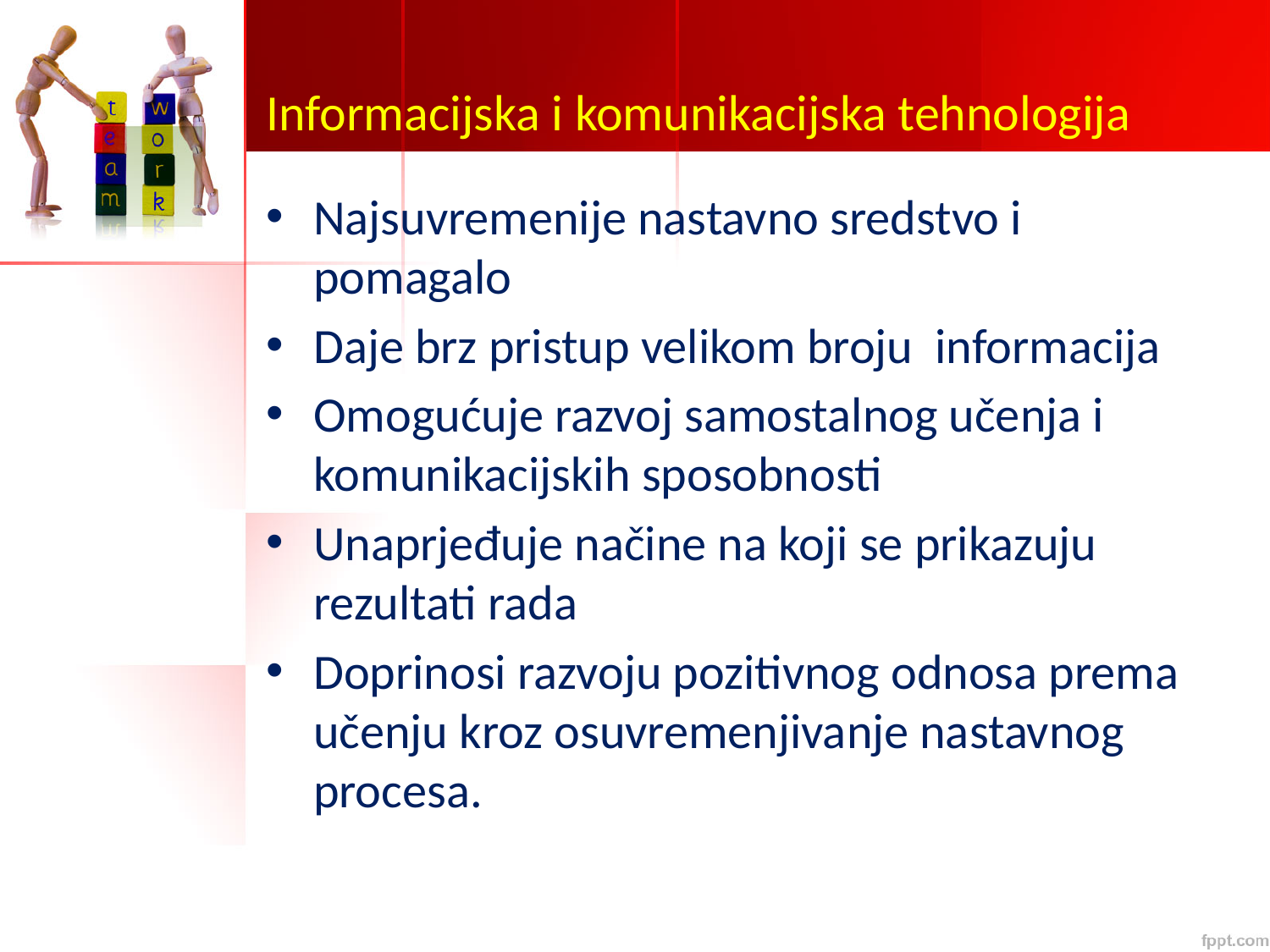

# Informacijska i komunikacijska tehnologija
Najsuvremenije nastavno sredstvo i pomagalo
Daje brz pristup velikom broju  informacija
Omogućuje razvoj samostalnog učenja i komunikacijskih sposobnosti
Unaprjeđuje načine na koji se prikazuju rezultati rada
Doprinosi razvoju pozitivnog odnosa prema učenju kroz osuvremenjivanje nastavnog procesa.